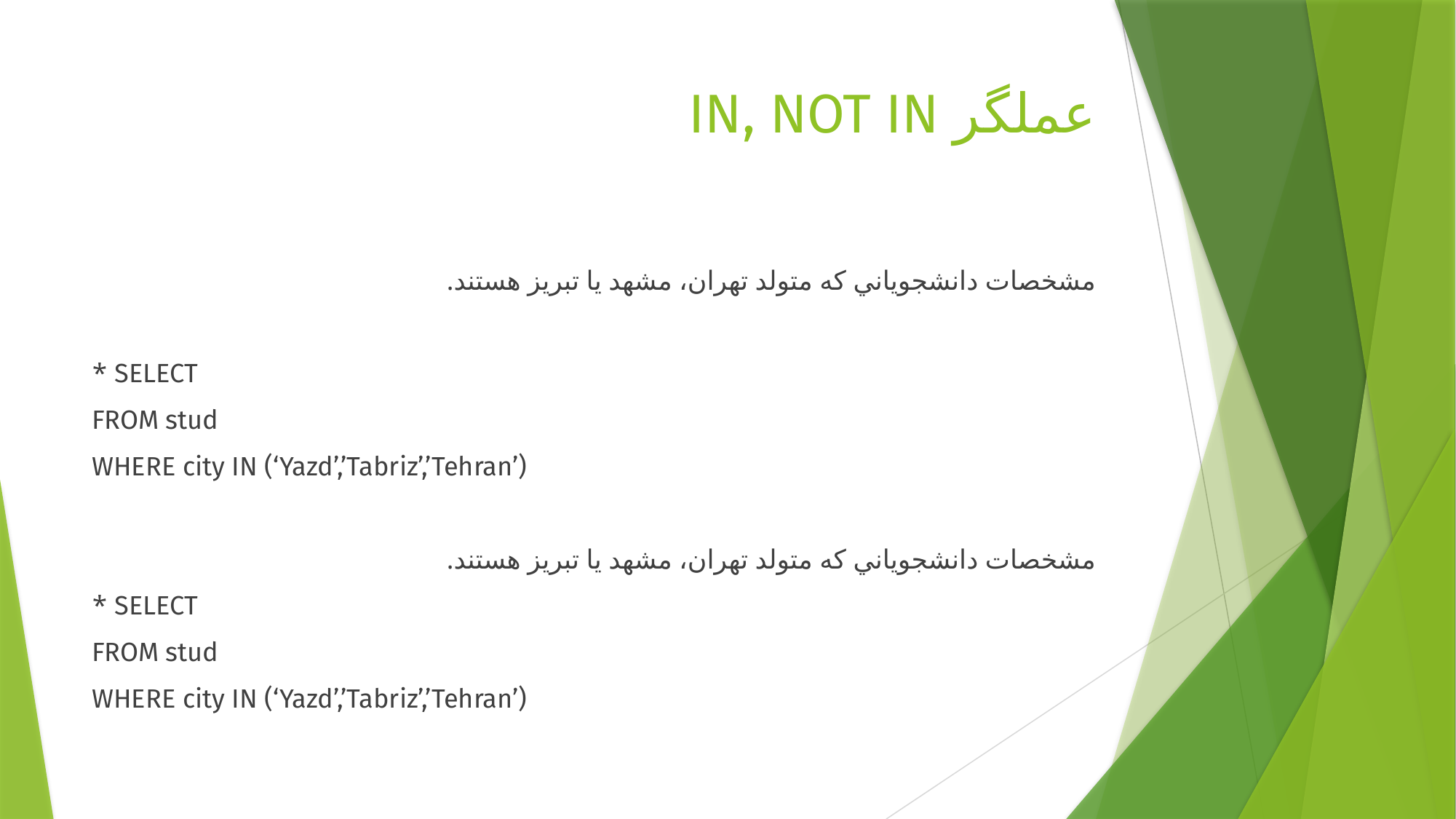

# عملگر IN, NOT IN
مشخصات دانشجویاني که متولد تهران، مشهد یا تبریز هستند.

SELECT *
FROM stud
WHERE city IN (‘Yazd’,’Tabriz’,’Tehran’)

مشخصات دانشجویاني که متولد تهران، مشهد یا تبریز هستند.
SELECT *
FROM stud
WHERE city IN (‘Yazd’,’Tabriz’,’Tehran’)